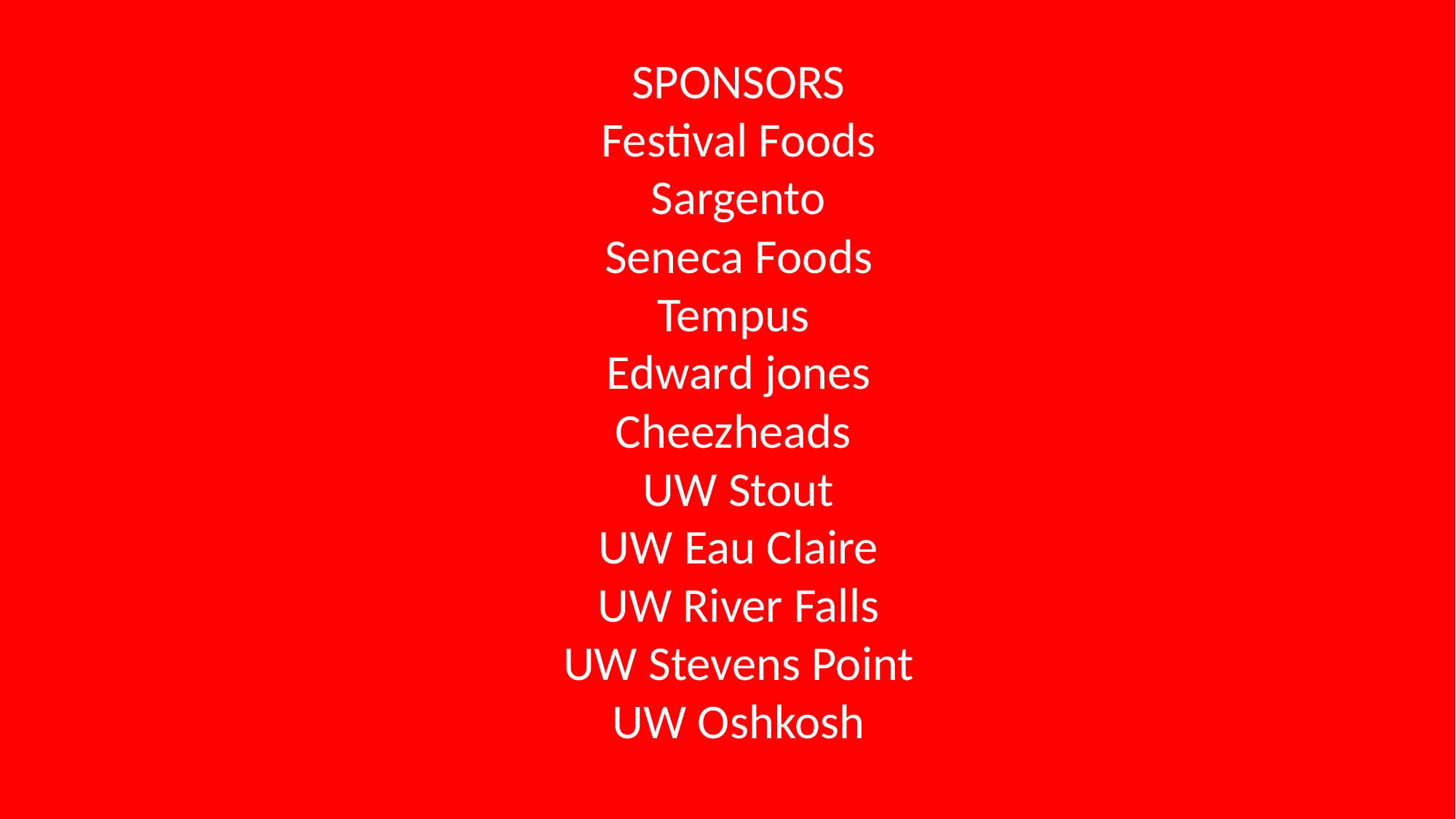

SPONSORS
Festival Foods
Sargento
Seneca Foods
Tempus
Edward jones
Cheezheads
UW Stout
UW Eau Claire
UW River Falls
UW Stevens Point
UW Oshkosh